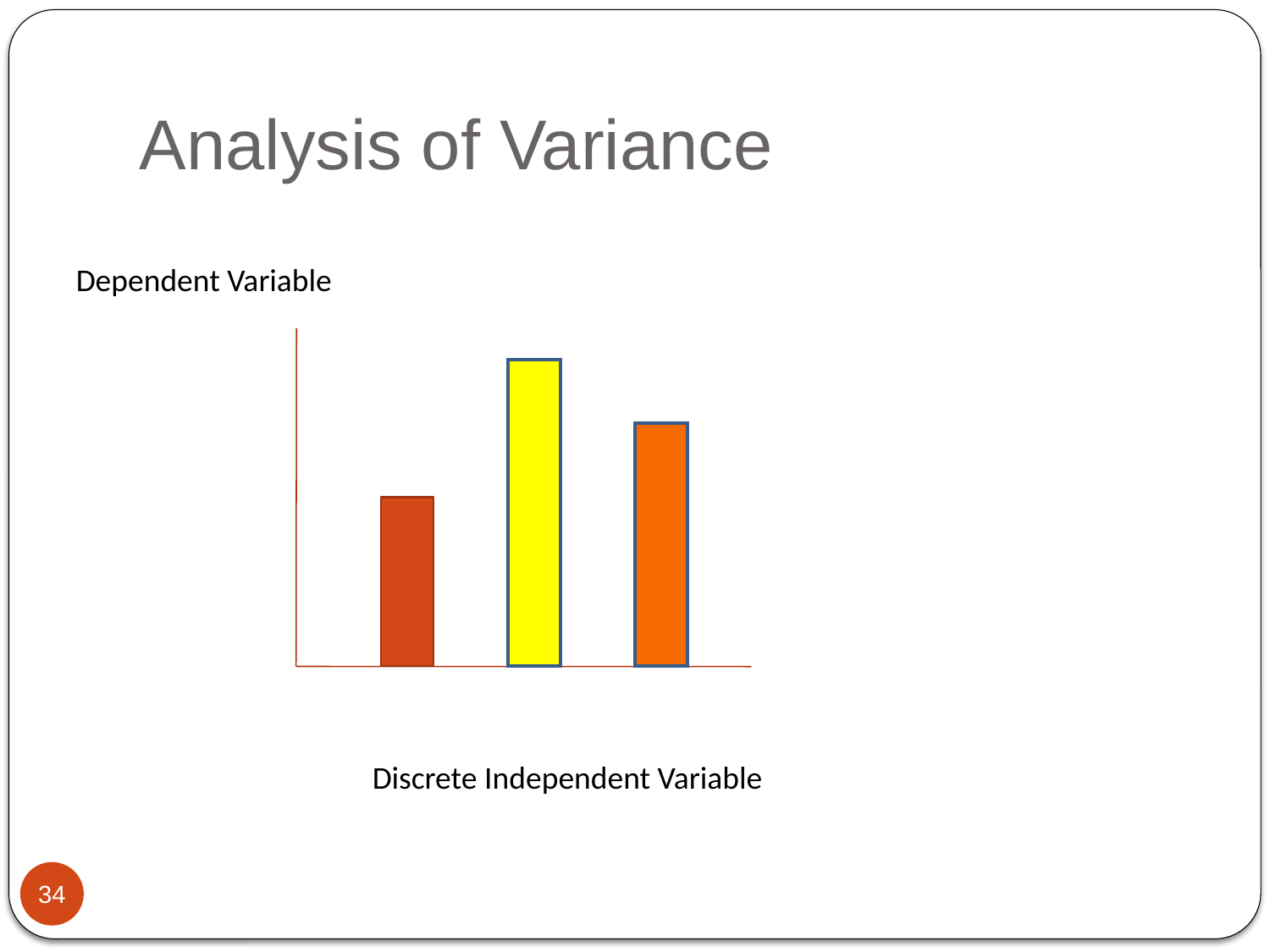

# Analysis of Variance
Dependent Variable

Discrete Independent Variable
34